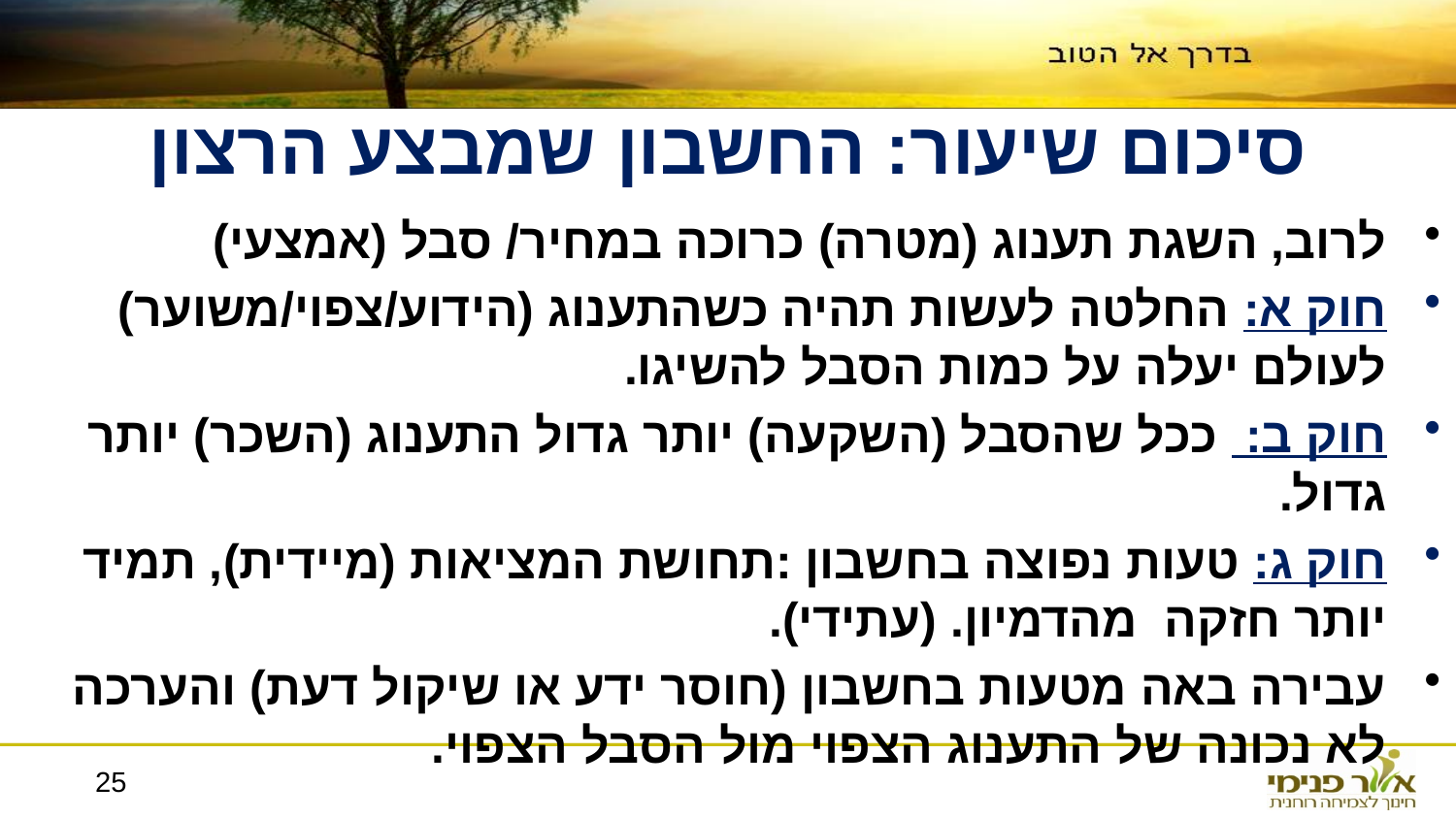

סיכום שיעור: החשבון שמבצע הרצון
לרוב, השגת תענוג (מטרה) כרוכה במחיר/ סבל (אמצעי)
חוק א: החלטה לעשות תהיה כשהתענוג (הידוע/צפוי/משוער) לעולם יעלה על כמות הסבל להשיגו.
חוק ב:  ככל שהסבל (השקעה) יותר גדול התענוג (השכר) יותר גדול.
חוק ג: טעות נפוצה בחשבון :תחושת המציאות (מיידית), תמיד יותר חזקה  מהדמיון. (עתידי).
עבירה באה מטעות בחשבון (חוסר ידע או שיקול דעת) והערכה לא נכונה של התענוג הצפוי מול הסבל הצפוי.